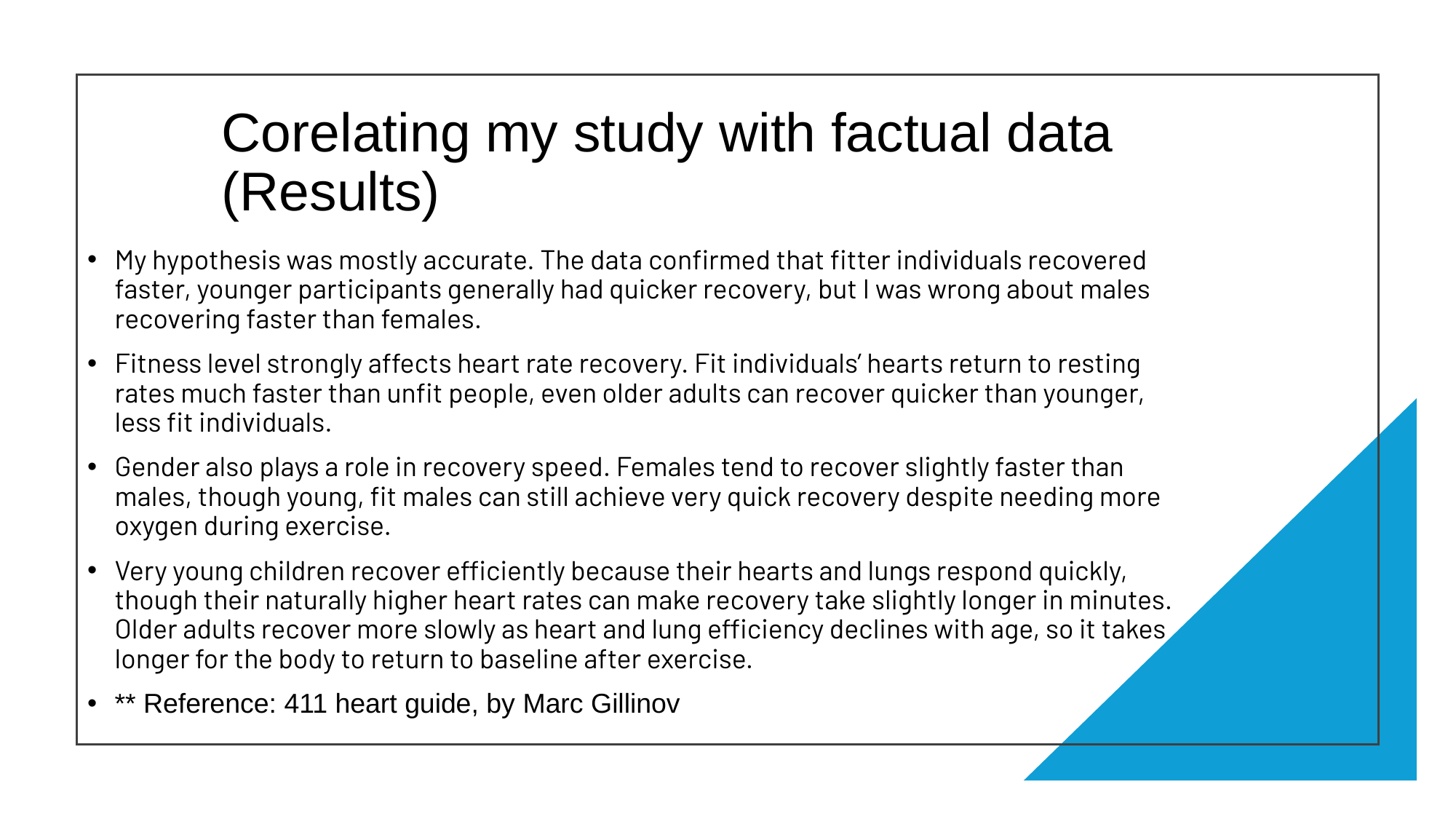

# Corelating my study with factual data (Results)
My hypothesis was mostly accurate. The data confirmed that fitter individuals recovered faster, younger participants generally had quicker recovery, but I was wrong about males recovering faster than females.
Fitness level strongly affects heart rate recovery. Fit individuals’ hearts return to resting rates much faster than unfit people, even older adults can recover quicker than younger, less fit individuals.
Gender also plays a role in recovery speed. Females tend to recover slightly faster than males, though young, fit males can still achieve very quick recovery despite needing more oxygen during exercise.
Very young children recover efficiently because their hearts and lungs respond quickly, though their naturally higher heart rates can make recovery take slightly longer in minutes. Older adults recover more slowly as heart and lung efficiency declines with age, so it takes longer for the body to return to baseline after exercise.
** Reference: 411 heart guide, by Marc Gillinov